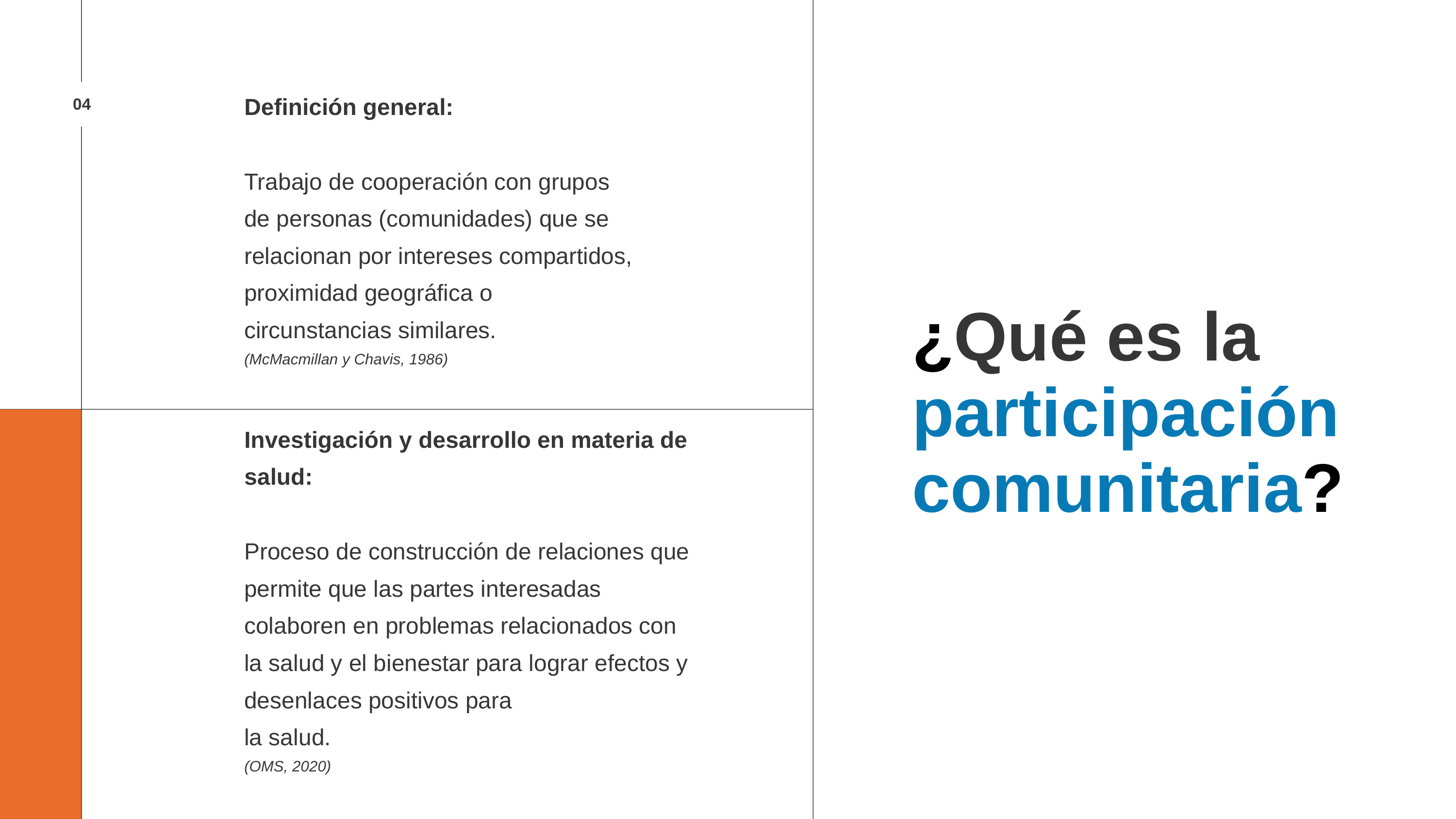

04
Definición general:

Trabajo de cooperación con grupos
de personas (comunidades) que se relacionan por intereses compartidos, proximidad geográfica o
circunstancias similares.
(McMacmillan y Chavis, 1986)
¿Qué es la participación comunitaria?

Investigación y desarrollo en materia de salud:

Proceso de construcción de relaciones que permite que las partes interesadas colaboren en problemas relacionados con la salud y el bienestar para lograr efectos y desenlaces positivos para
la salud.
(OMS, 2020)